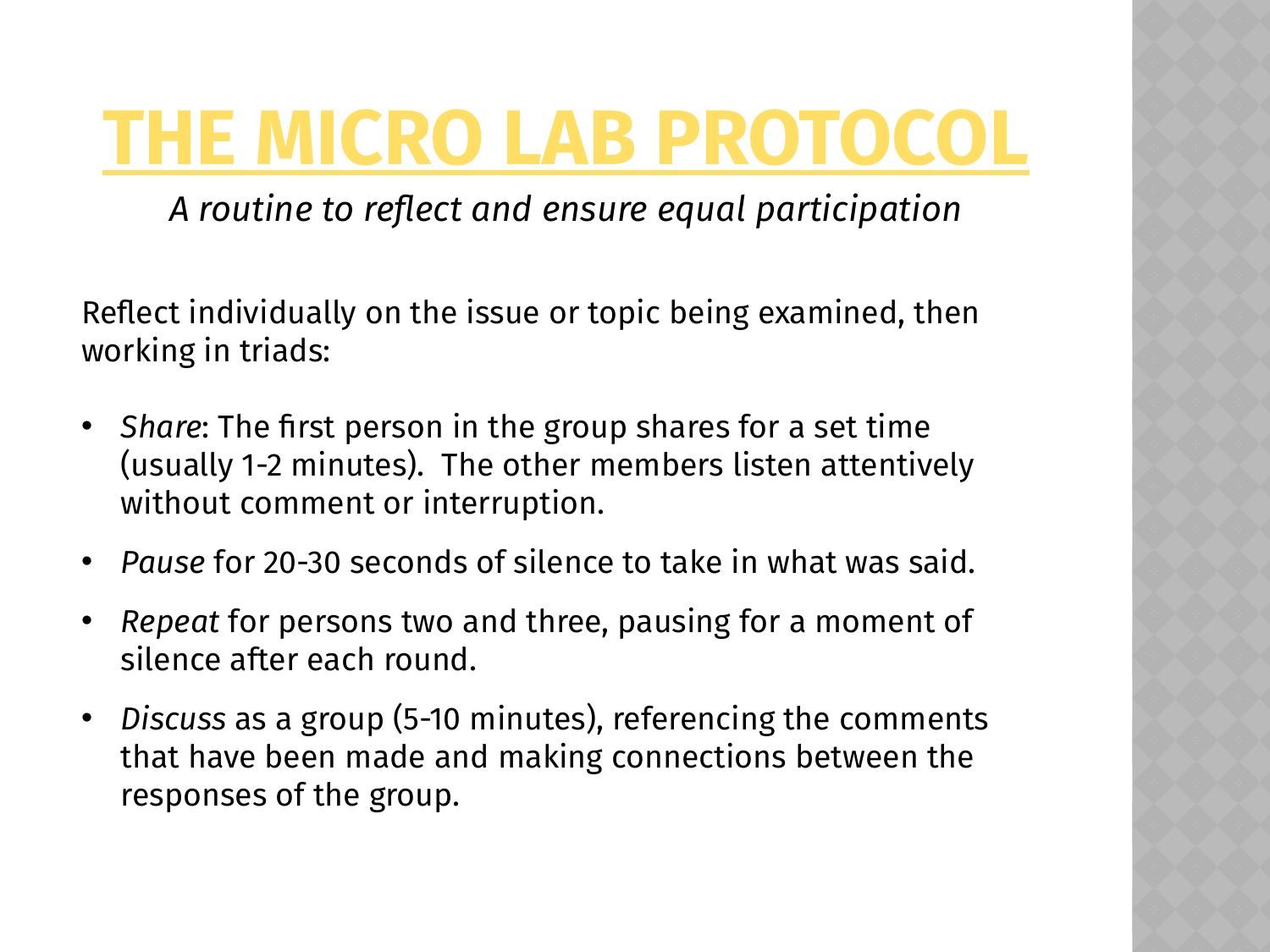

# The micro lab protocol
A routine to reflect and ensure equal participation
Reflect individually on the issue or topic being examined, then working in triads:

Share: The first person in the group shares for a set time (usually 1-2 minutes).  The other members listen attentively without comment or interruption.

Pause for 20-30 seconds of silence to take in what was said.

Repeat for persons two and three, pausing for a moment of silence after each round.

Discuss as a group (5-10 minutes), referencing the comments that have been made and making connections between the responses of the group.